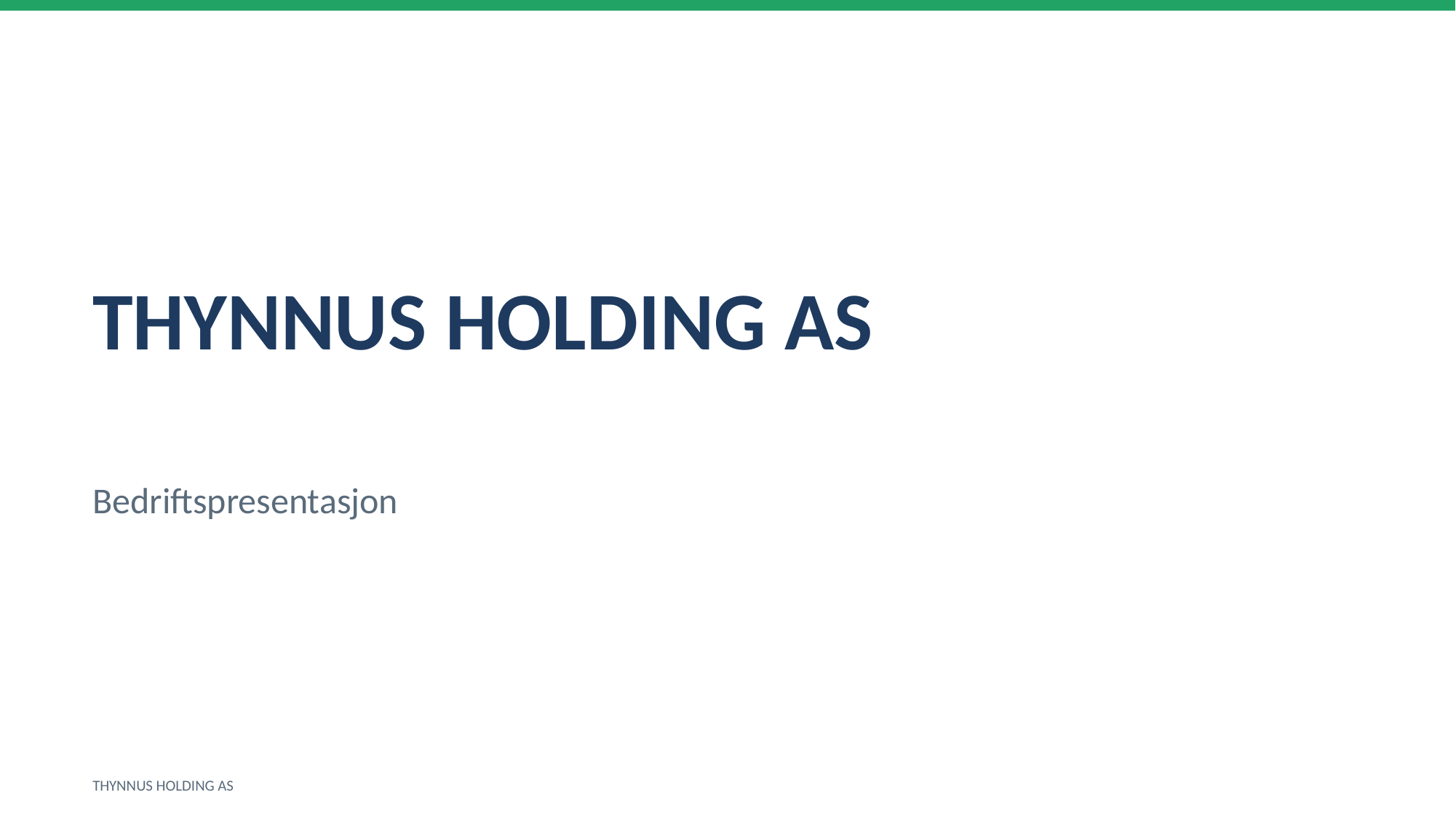

THYNNUS HOLDING AS
Bedriftspresentasjon
THYNNUS HOLDING AS